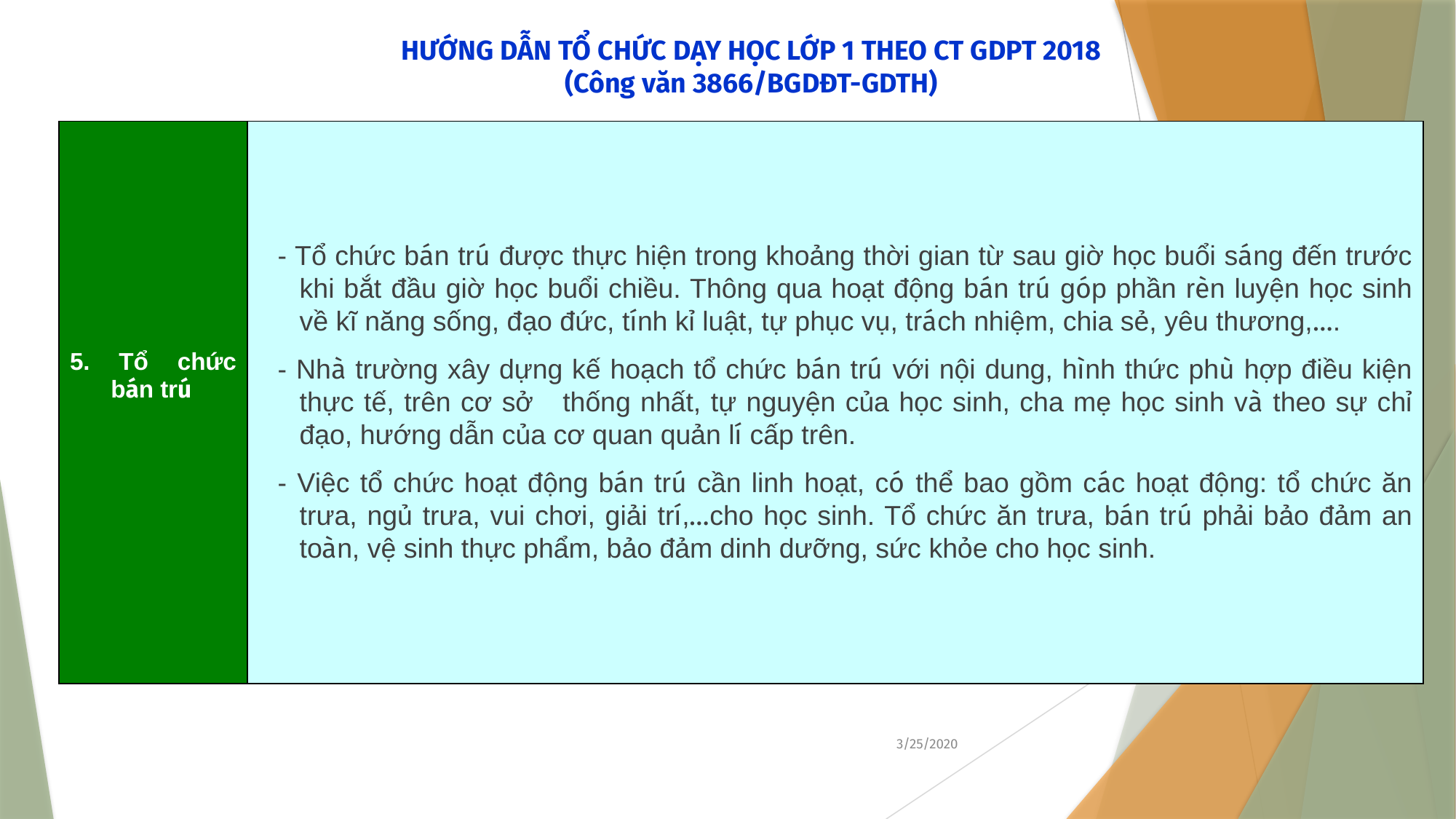

HƯỚNG DẪN TỔ CHỨC DẠY HỌC LỚP 1 THEO CT GDPT 2018
(Công văn 3866/BGDĐT-GDTH)
| 5. Tổ chức bán trú | - Tổ chức bán trú được thực hiện trong khoảng thời gian từ sau giờ học buổi sáng đến trước khi bắt đầu giờ học buổi chiều. Thông qua hoạt động bán trú góp phần rèn luyện học sinh về kĩ năng sống, đạo đức, tính kỉ luật, tự phục vụ, trách nhiệm, chia sẻ, yêu thương,…. - Nhà trường xây dựng kế hoạch tổ chức bán trú với nội dung, hình thức phù hợp điều kiện thực tế, trên cơ sở thống nhất, tự nguyện của học sinh, cha mẹ học sinh và theo sự chỉ đạo, hướng dẫn của cơ quan quản lí cấp trên. - Việc tổ chức hoạt động bán trú cần linh hoạt, có thể bao gồm các hoạt động: tổ chức ăn trưa, ngủ trưa, vui chơi, giải trí,…cho học sinh. Tổ chức ăn trưa, bán trú phải bảo đảm an toàn, vệ sinh thực phẩm, bảo đảm dinh dưỡng, sức khỏe cho học sinh. |
| --- | --- |
3/25/2020